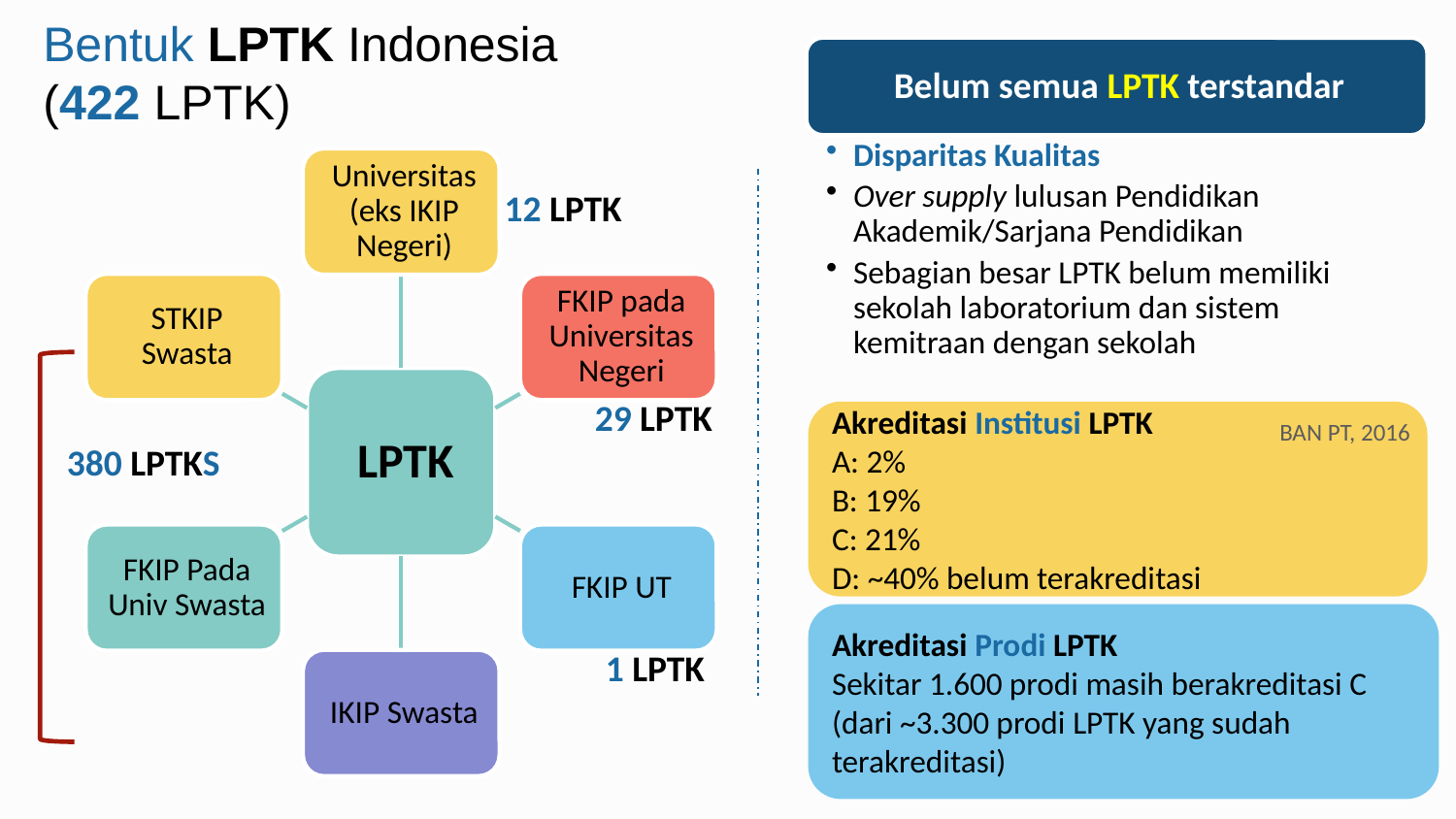

Belum semua LPTK terstandar
Disparitas Kualitas
Over supply lulusan Pendidikan Akademik/Sarjana Pendidikan
Sebagian besar LPTK belum memiliki sekolah laboratorium dan sistem kemitraan dengan sekolah
# Bentuk LPTK Indonesia (422 LPTK)
LPTK
Universitas (eks IKIP Negeri)
FKIP pada Universitas Negeri
FKIP UT
IKIP Swasta
FKIP Pada Univ Swasta
STKIP Swasta
12 LPTK

29 LPTK
Akreditasi Institusi LPTK
A: 2%
B: 19%
C: 21%
D: ~40% belum terakreditasi
BAN PT, 2016
380 LPTKS
Akreditasi Prodi LPTK
Sekitar 1.600 prodi masih berakreditasi C
(dari ~3.300 prodi LPTK yang sudah terakreditasi)
1 LPTK